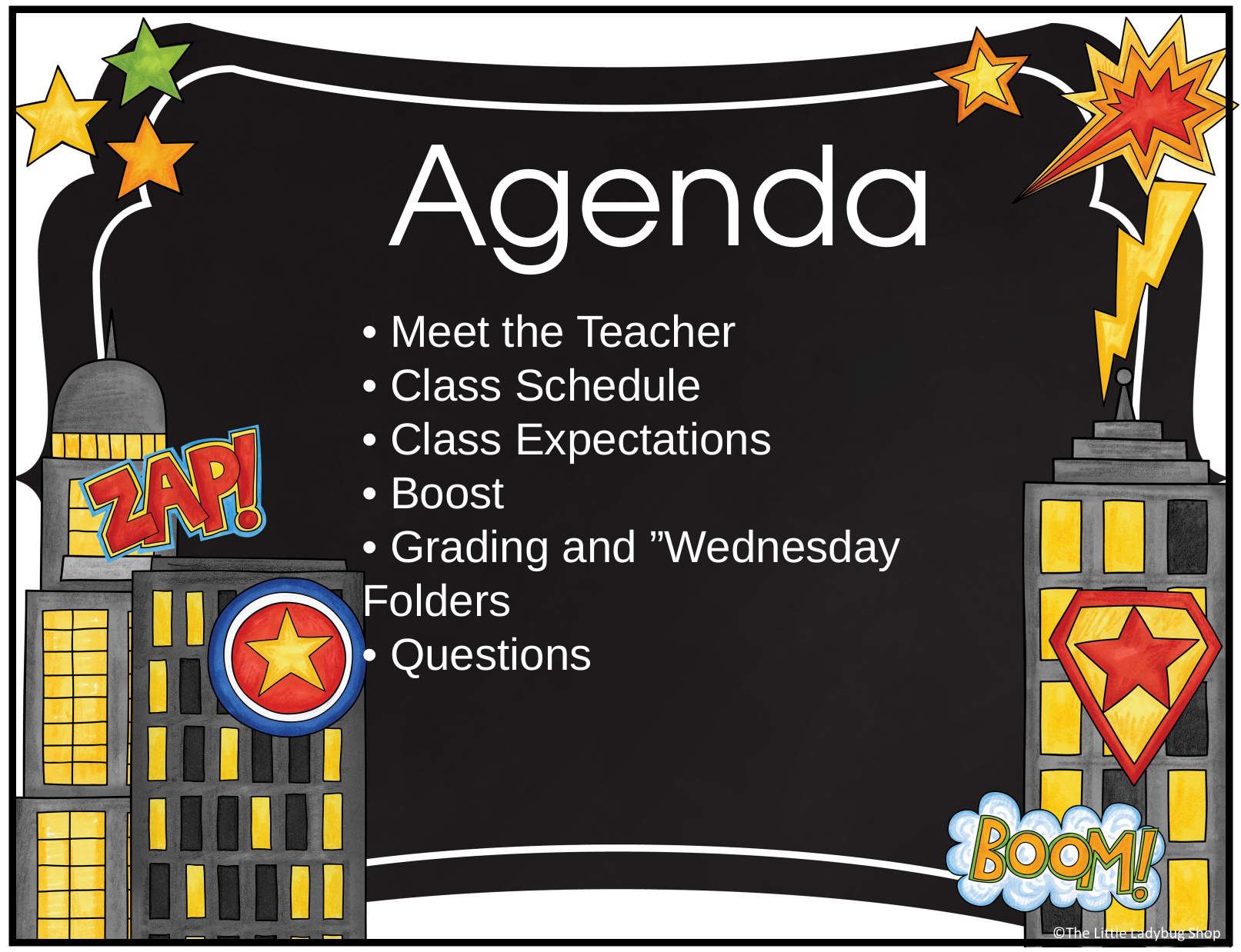

Agenda
• Meet the Teacher
• Class Schedule
• Class Expectations
• Boost
• Grading and ”Wednesday Folders
• Questions